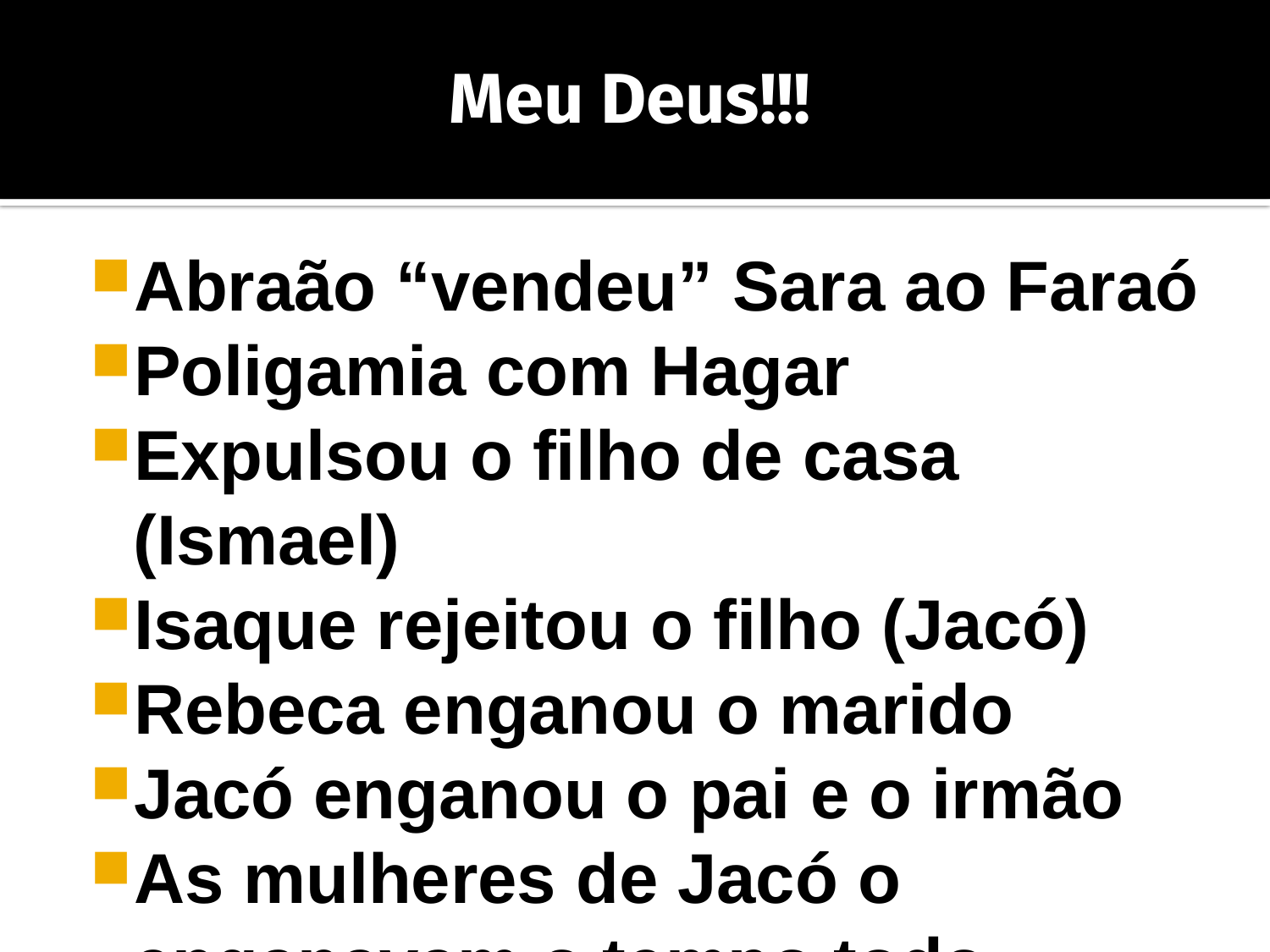

Meu Deus!!!

Abraão “vendeu” Sara ao Faraó
Poligamia com Hagar
Expulsou o filho de casa (Ismael)
Isaque rejeitou o filho (Jacó)
Rebeca enganou o marido
Jacó enganou o pai e o irmão
As mulheres de Jacó o enganavam o tempo todo